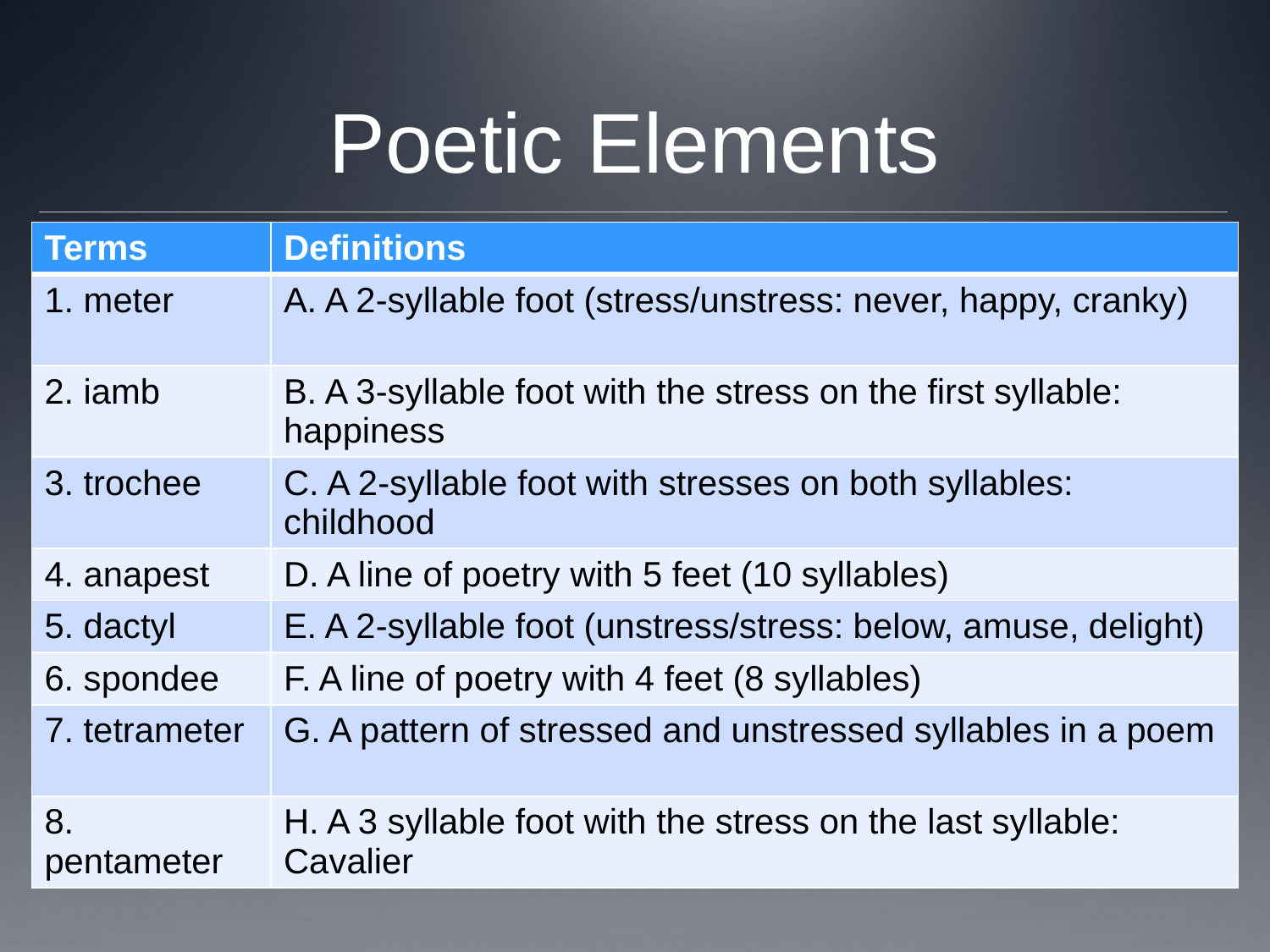

# Poetic Elements
| Terms | Definitions |
| --- | --- |
| 1. meter | A. A 2-syllable foot (stress/unstress: never, happy, cranky) |
| 2. iamb | B. A 3-syllable foot with the stress on the first syllable: happiness |
| 3. trochee | C. A 2-syllable foot with stresses on both syllables: childhood |
| 4. anapest | D. A line of poetry with 5 feet (10 syllables) |
| 5. dactyl | E. A 2-syllable foot (unstress/stress: below, amuse, delight) |
| 6. spondee | F. A line of poetry with 4 feet (8 syllables) |
| 7. tetrameter | G. A pattern of stressed and unstressed syllables in a poem |
| 8. pentameter | H. A 3 syllable foot with the stress on the last syllable: Cavalier |